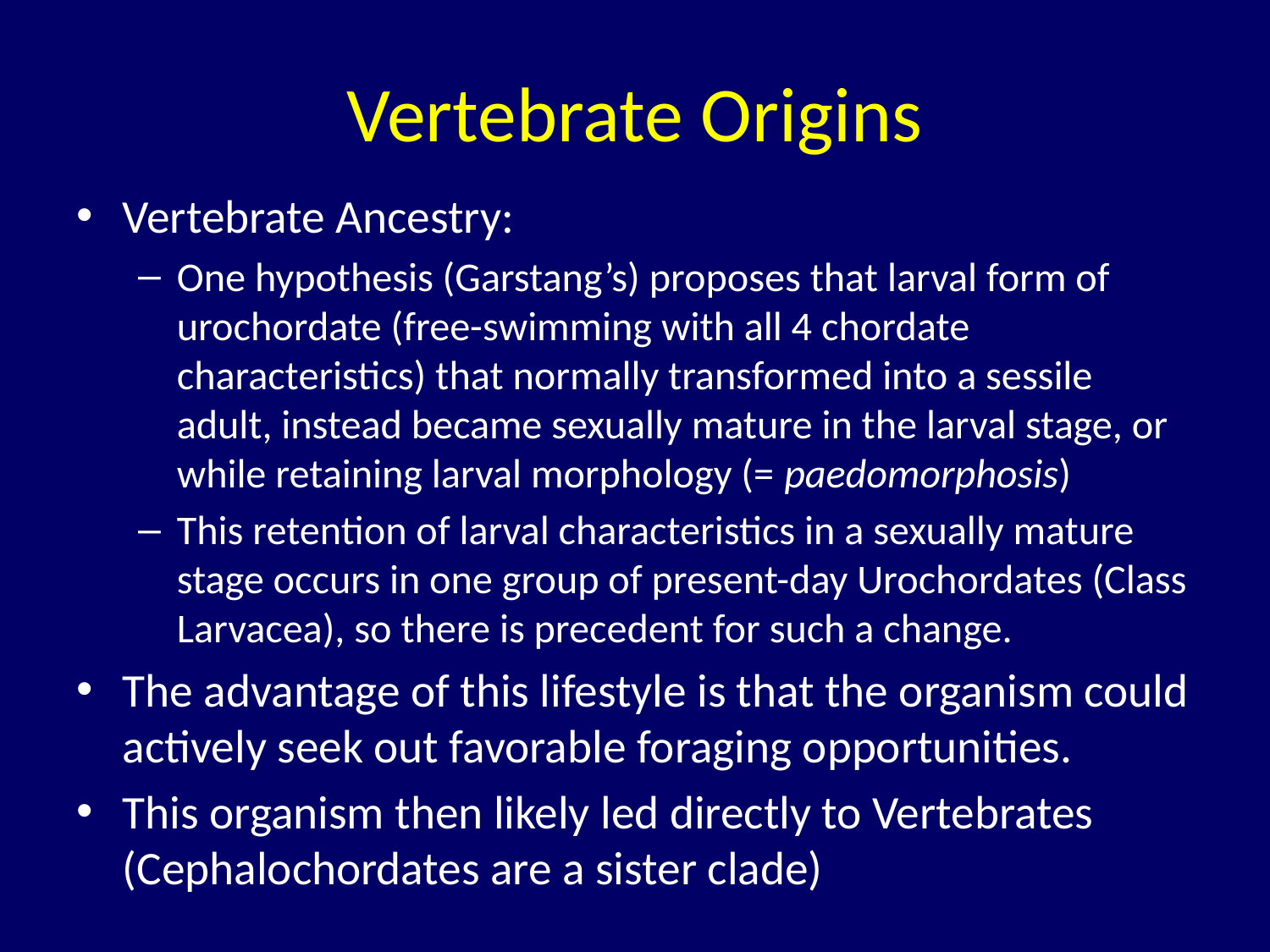

# Vertebrate Origins
Vertebrate Ancestry:
One hypothesis (Garstang’s) proposes that larval form of urochordate (free-swimming with all 4 chordate characteristics) that normally transformed into a sessile adult, instead became sexually mature in the larval stage, or while retaining larval morphology (= paedomorphosis)
This retention of larval characteristics in a sexually mature stage occurs in one group of present-day Urochordates (Class Larvacea), so there is precedent for such a change.
The advantage of this lifestyle is that the organism could actively seek out favorable foraging opportunities.
This organism then likely led directly to Vertebrates (Cephalochordates are a sister clade)